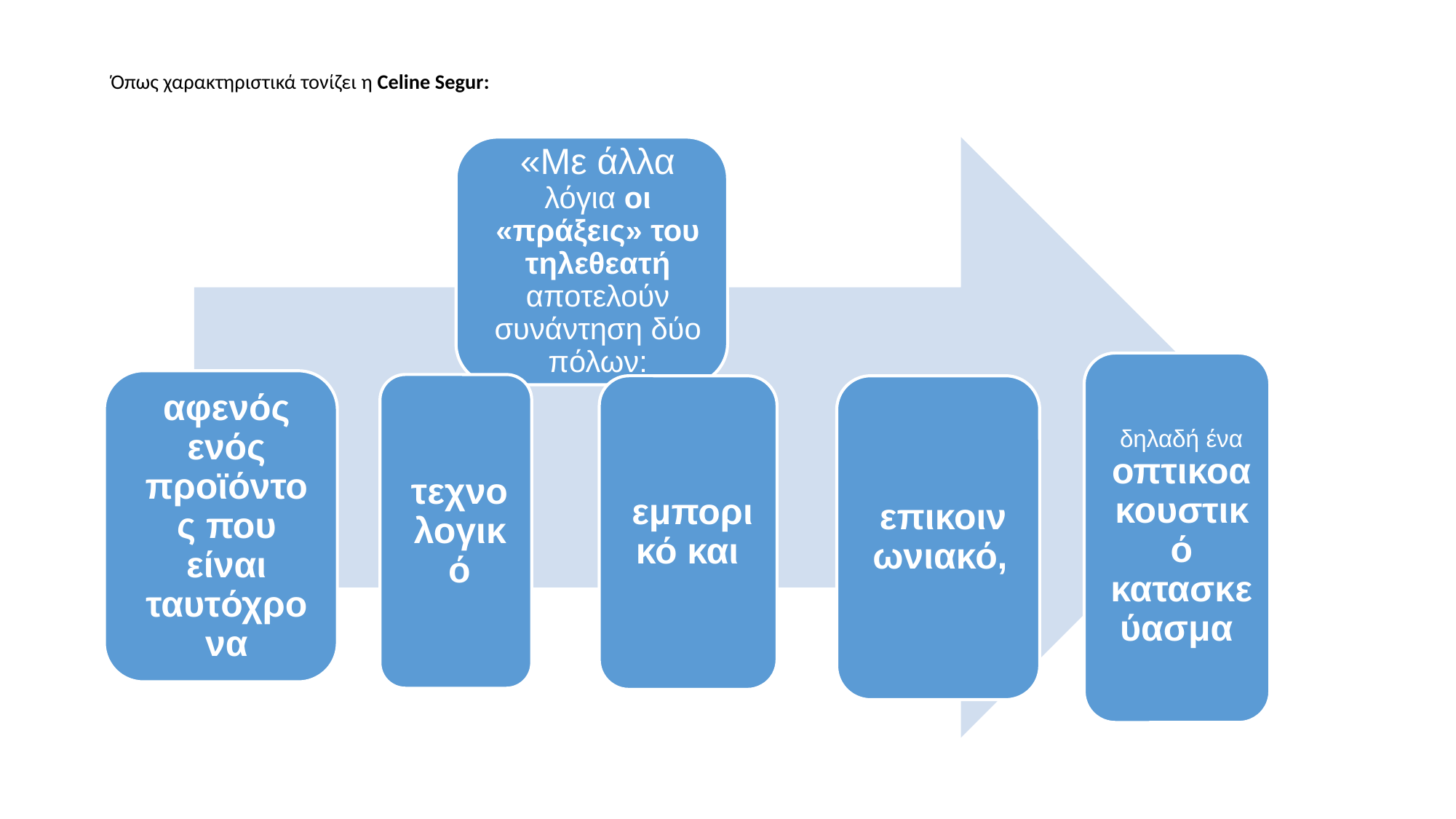

# Όπως χαρακτηριστικά τονίζει η Celine Segur:
«Με άλλα λόγια οι «πράξεις» του τηλεθεατή αποτελούν συνάντηση δύο πόλων:
αφενός ενός προϊόντος που είναι ταυτόχρονα
τεχνολογικό
εμπορικό και
επικοινωνιακό,
δηλαδή ένα οπτικοακουστικό κατασκεύασμα